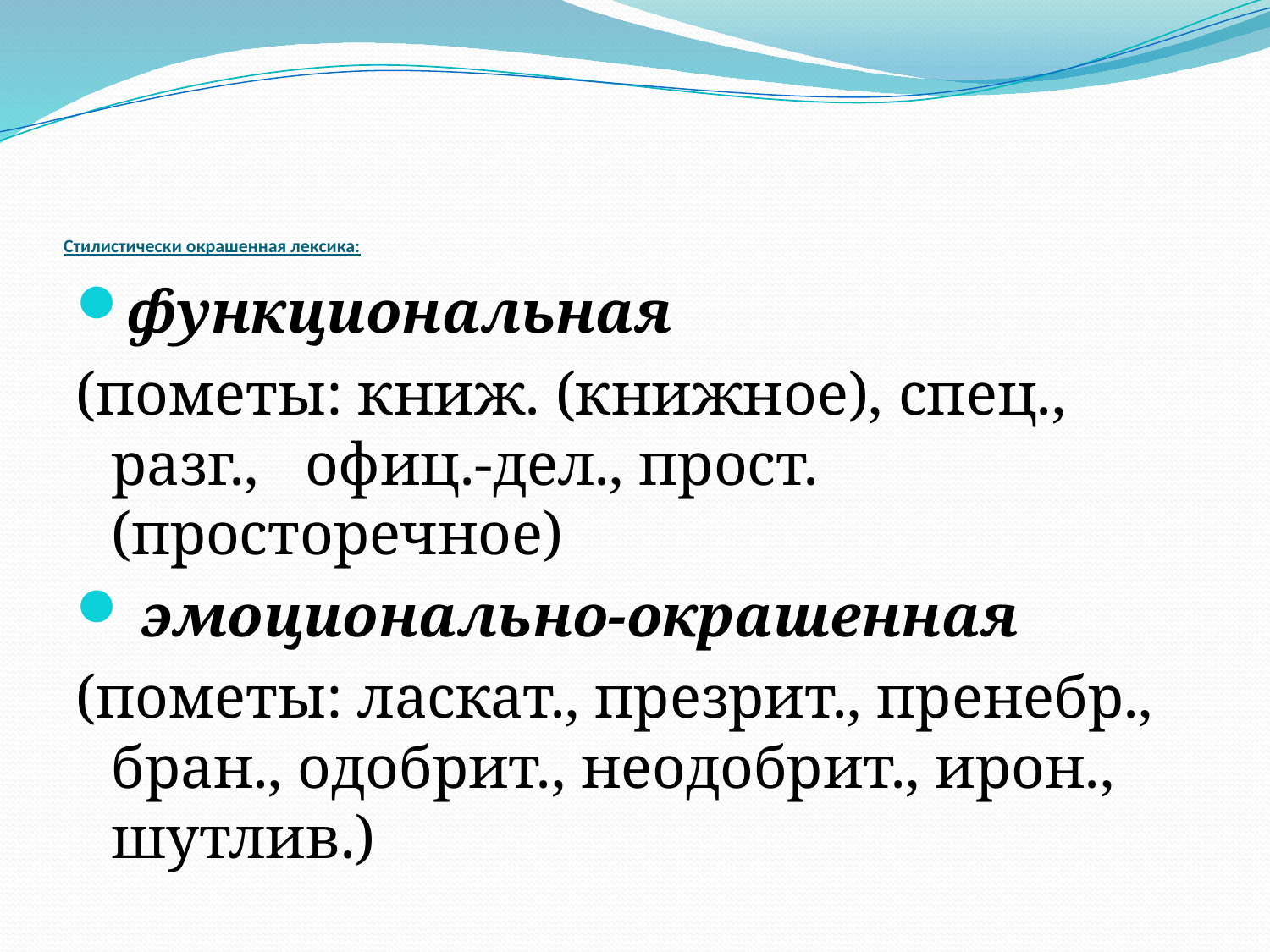

# Стилистически окрашенная лексика:
функциональная
(пометы: книж. (книжное), спец., разг.,   офиц.-дел., прост. (просторечное)
 эмоционально-окрашенная
(пометы: ласкат., презрит., пренебр., бран., одобрит., неодобрит., ирон., шутлив.)